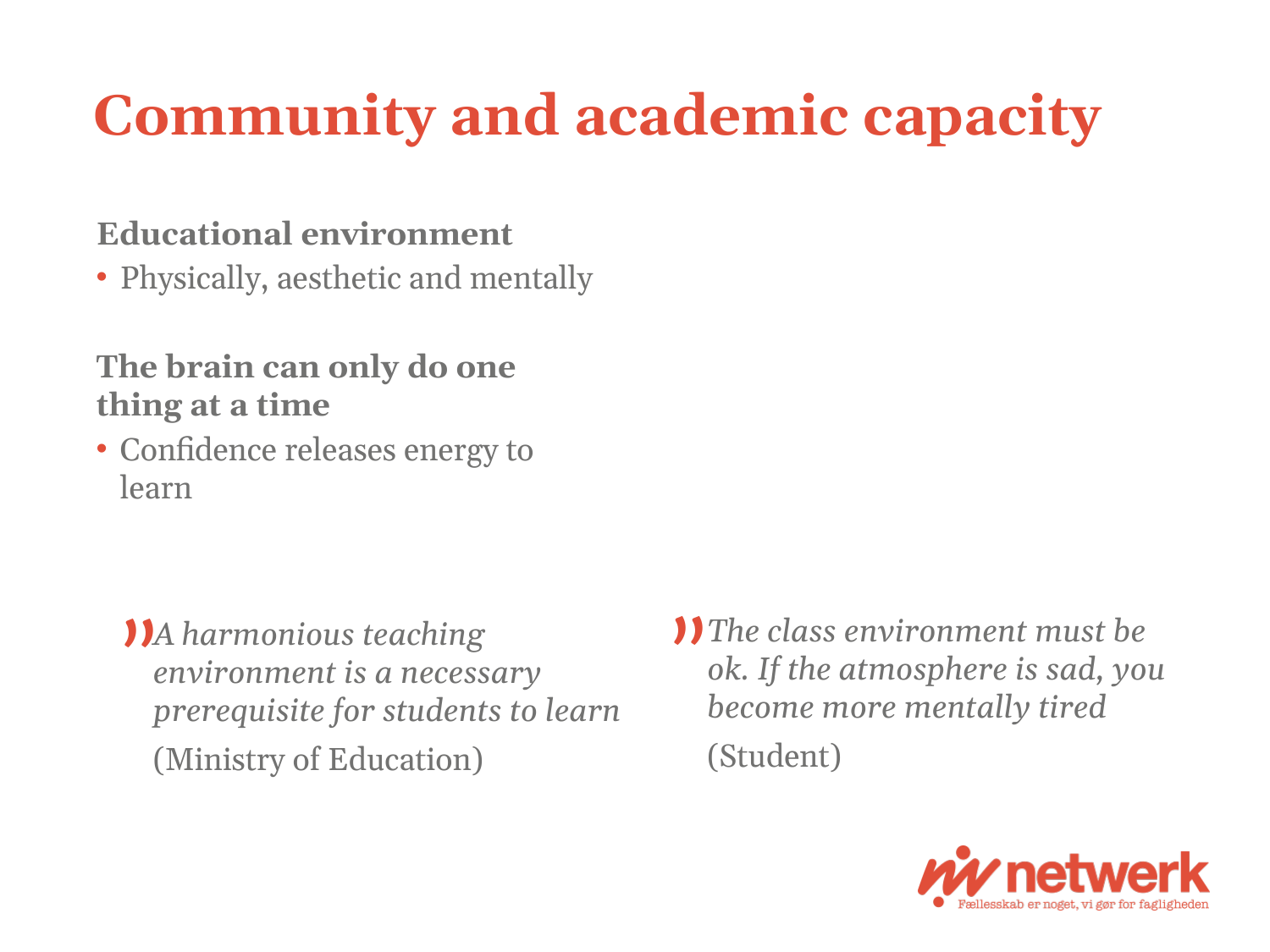

# Community and academic capacity
Educational environment
Physically, aesthetic and mentally

The brain can only do one thing at a time
Confidence releases energy to learn

”
The class environment must be ok. If the atmosphere is sad, you become more mentally tired
(Student)
”
A harmonious teaching environment is a necessary  prerequisite for students to learn
(Ministry of Education)